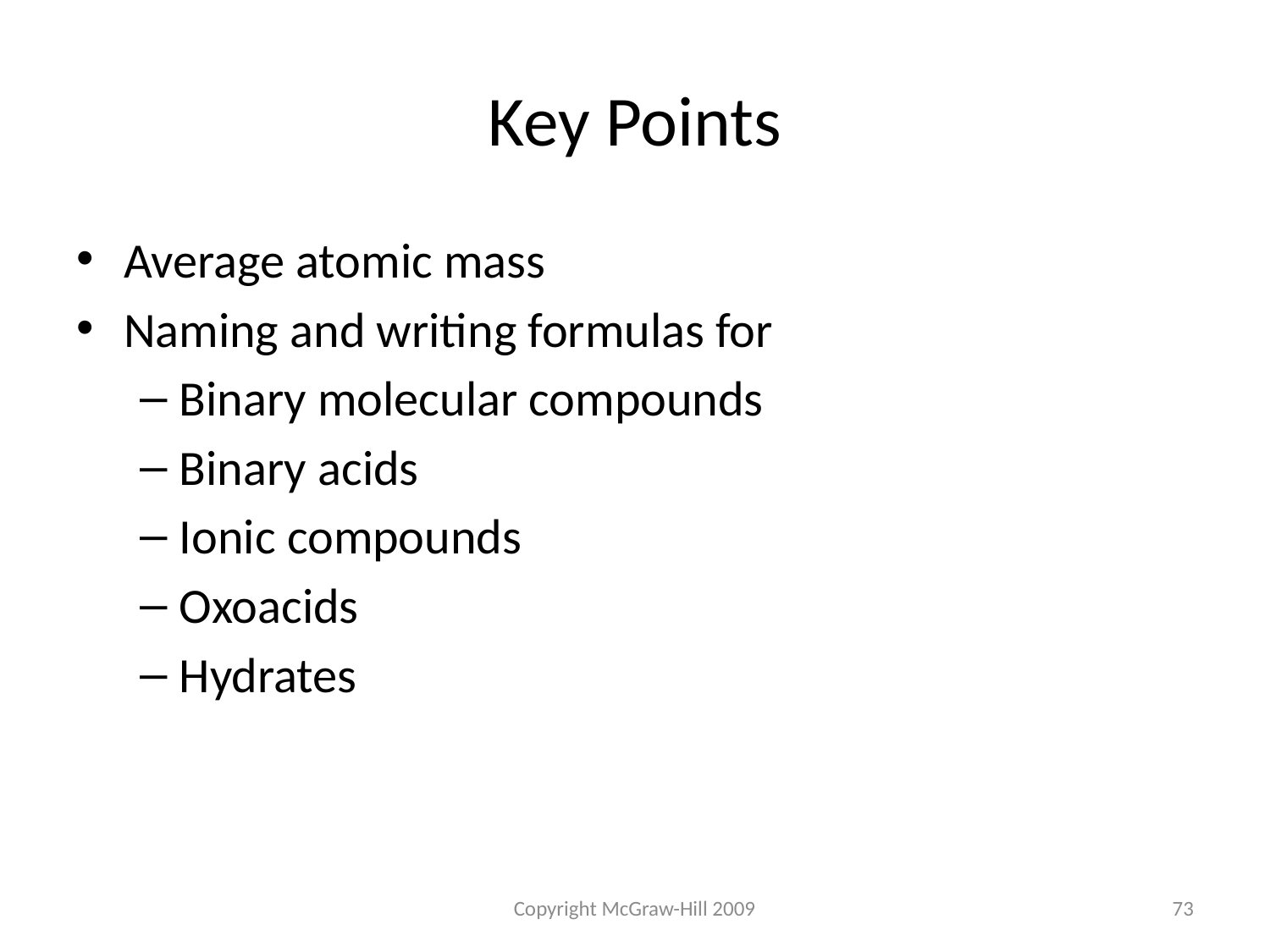

# Key Points
Average atomic mass
Naming and writing formulas for
Binary molecular compounds
Binary acids
Ionic compounds
Oxoacids
Hydrates
Copyright McGraw-Hill 2009
73